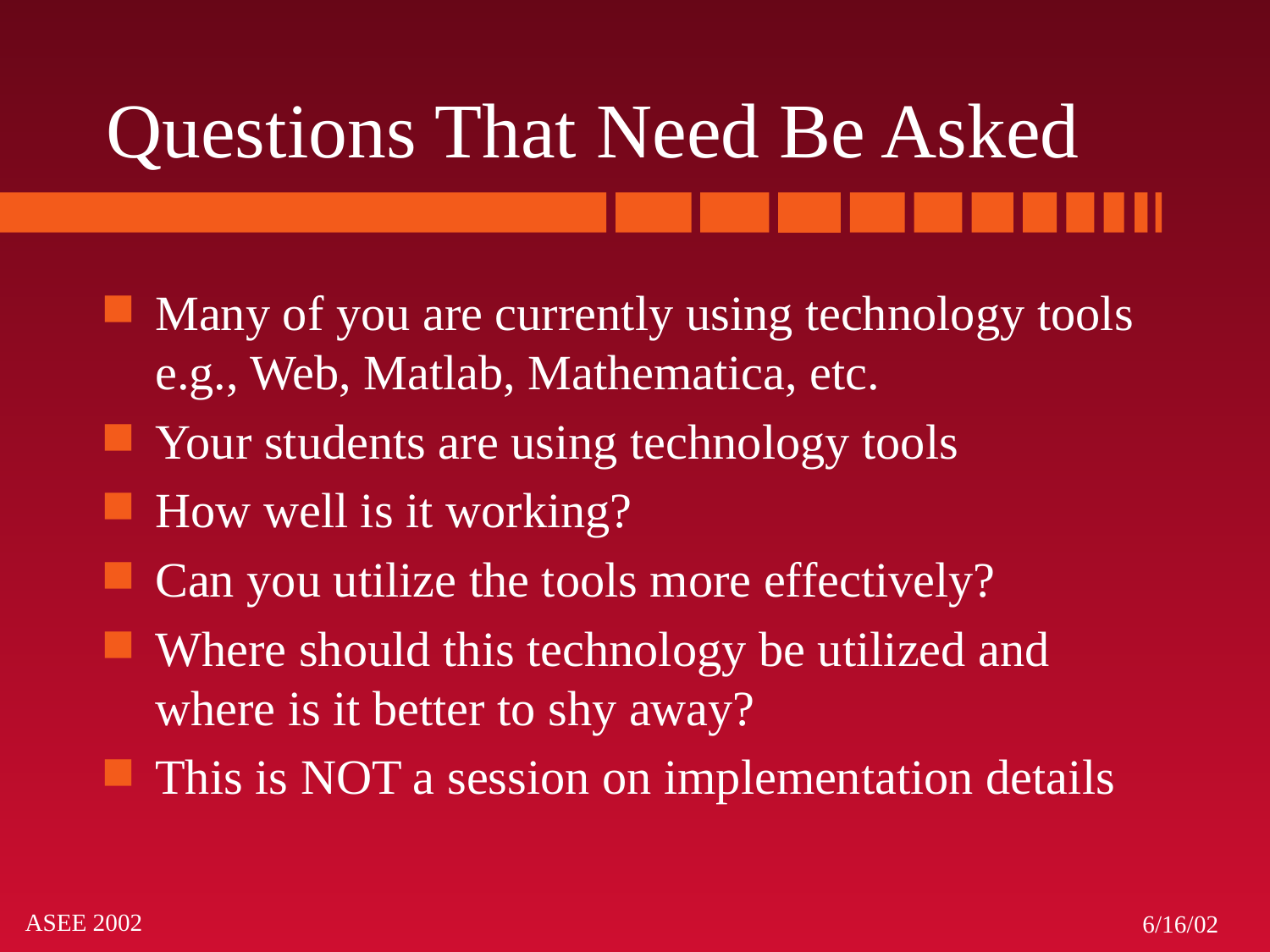

# Questions That Need Be Asked
Many of you are currently using technology tools e.g., Web, Matlab, Mathematica, etc.
Your students are using technology tools
How well is it working?
Can you utilize the tools more effectively?
Where should this technology be utilized and where is it better to shy away?
This is NOT a session on implementation details